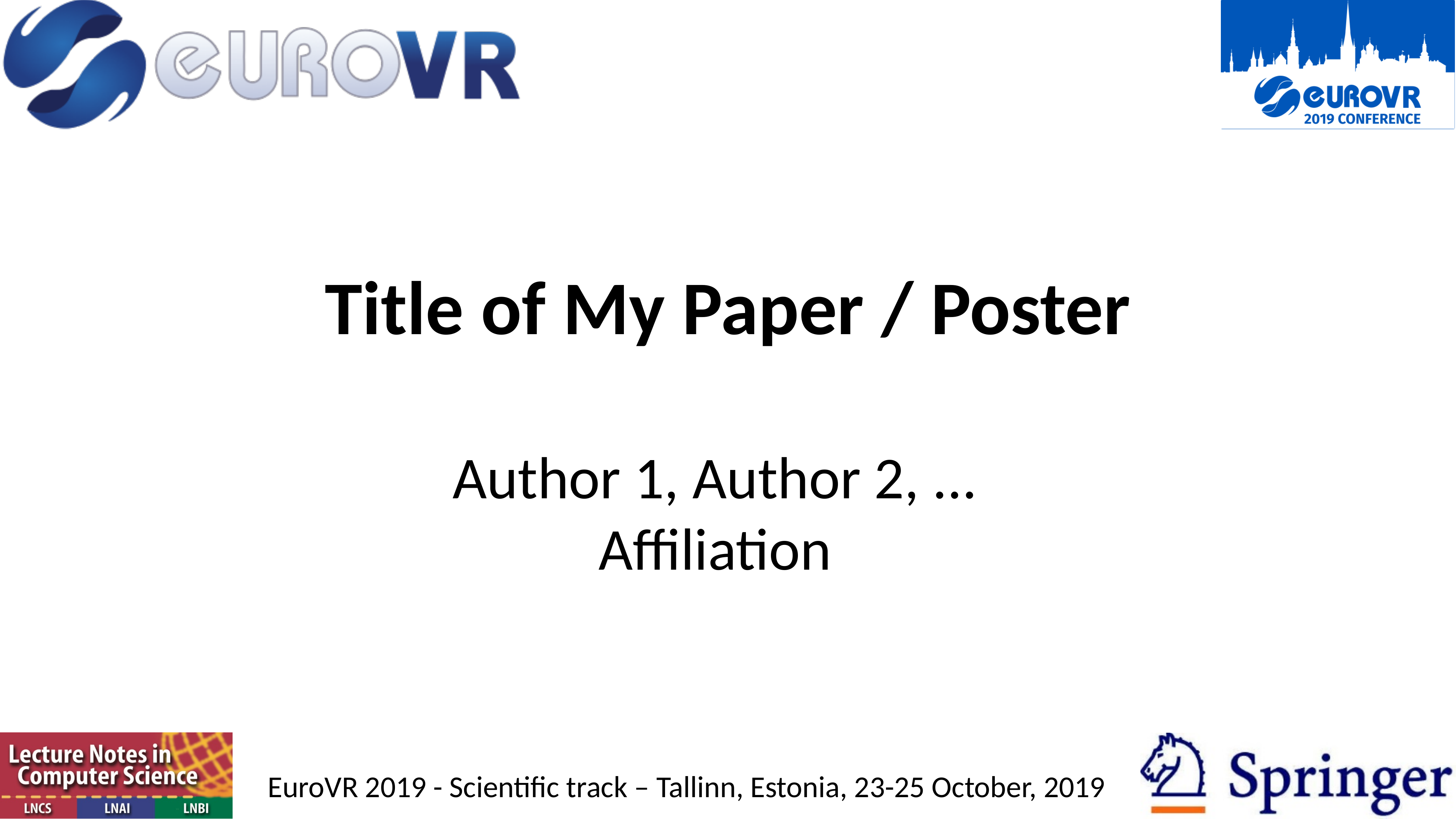

# Title of My Paper / Poster
Author 1, Author 2, ...
Affiliation
EuroVR 2019 - Scientific track – Tallinn, Estonia, 23-25 October, 2019